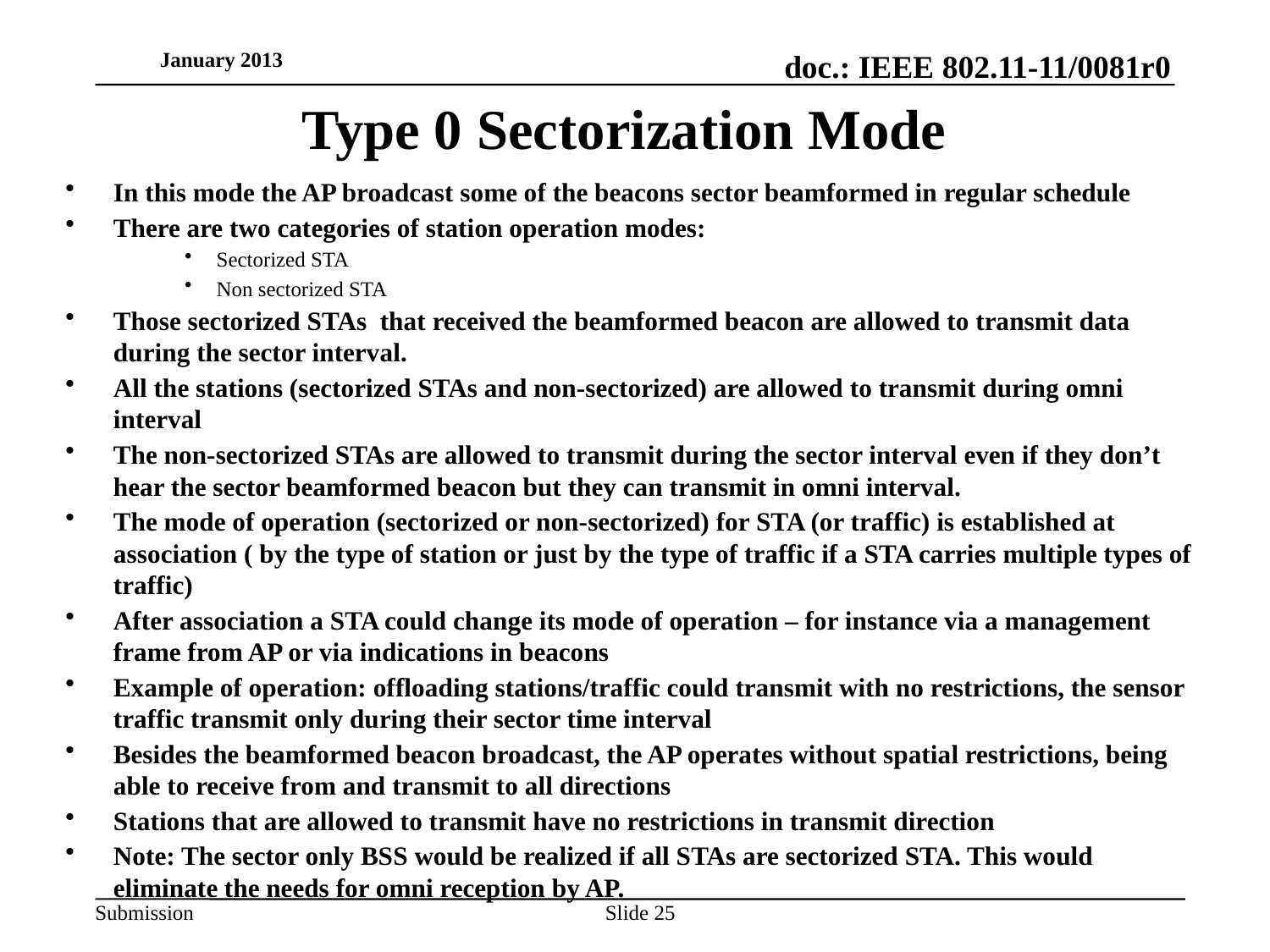

January 2013
# Type 0 Sectorization Mode
In this mode the AP broadcast some of the beacons sector beamformed in regular schedule
There are two categories of station operation modes:
Sectorized STA
Non sectorized STA
Those sectorized STAs  that received the beamformed beacon are allowed to transmit data during the sector interval.
All the stations (sectorized STAs and non-sectorized) are allowed to transmit during omni interval
The non-sectorized STAs are allowed to transmit during the sector interval even if they don’t hear the sector beamformed beacon but they can transmit in omni interval.
The mode of operation (sectorized or non-sectorized) for STA (or traffic) is established at association ( by the type of station or just by the type of traffic if a STA carries multiple types of traffic)
After association a STA could change its mode of operation – for instance via a management frame from AP or via indications in beacons
Example of operation: offloading stations/traffic could transmit with no restrictions, the sensor traffic transmit only during their sector time interval
Besides the beamformed beacon broadcast, the AP operates without spatial restrictions, being able to receive from and transmit to all directions
Stations that are allowed to transmit have no restrictions in transmit direction
Note: The sector only BSS would be realized if all STAs are sectorized STA. This would eliminate the needs for omni reception by AP.

Slide 25